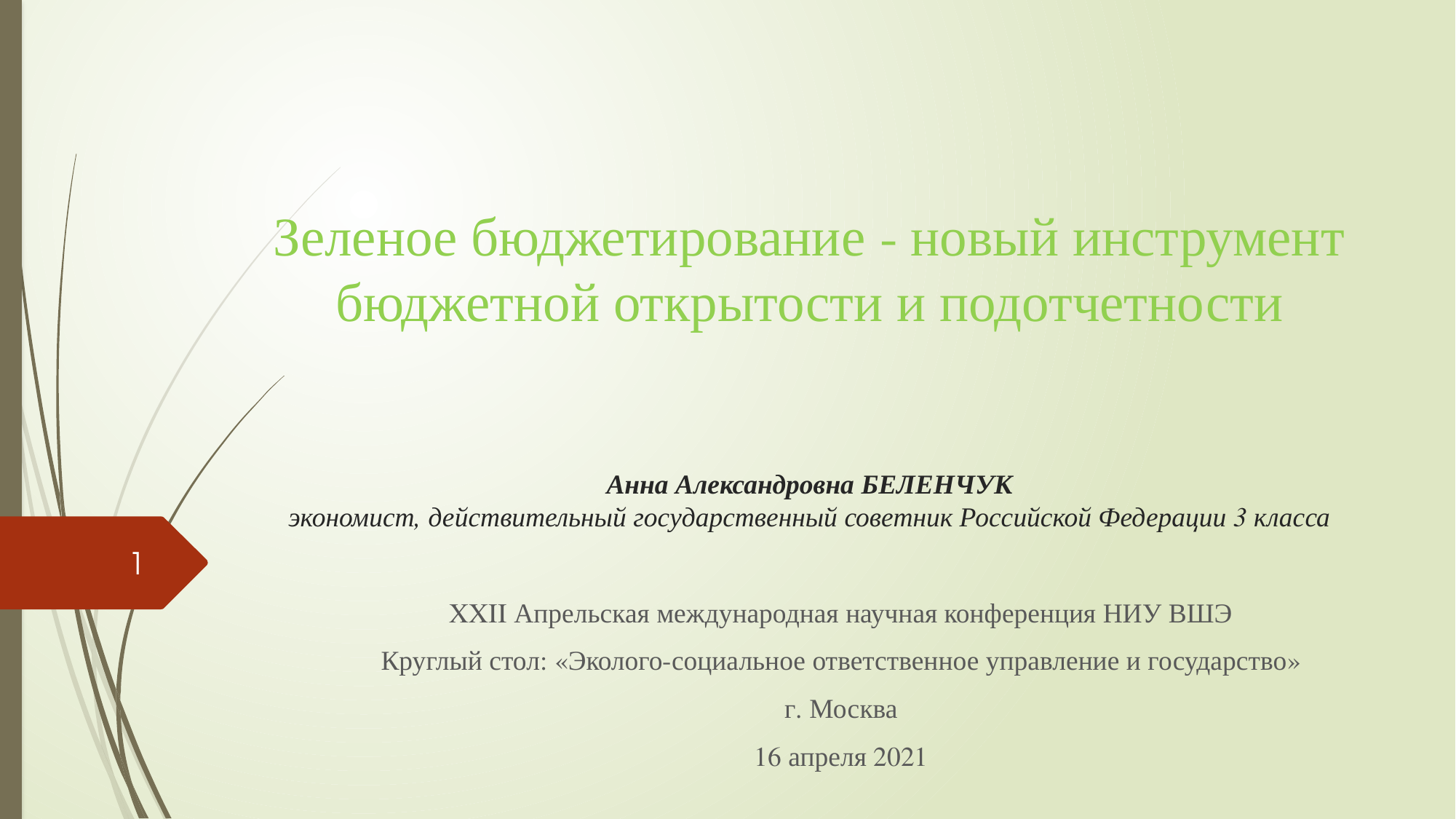

# Зеленое бюджетирование - новый инструмент бюджетной открытости и подотчетности   Анна Александровна БЕЛЕНЧУК экономист, действительный государственный советник Российской Федерации 3 класса
1
XXII Апрельская международная научная конференция НИУ ВШЭ
Круглый стол: «Эколого-социальное ответственное управление и государство»
г. Москва
16 апреля 2021